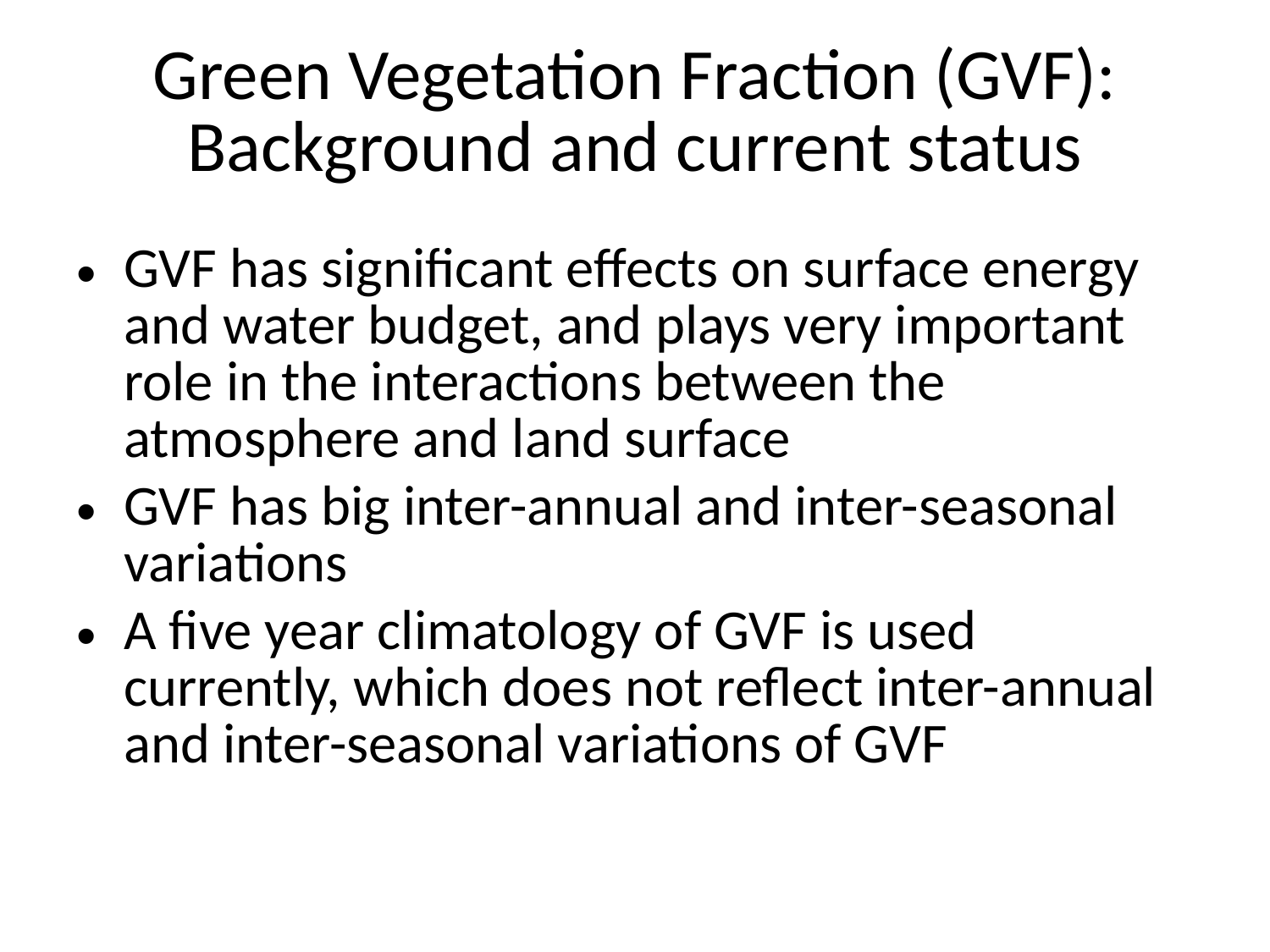

# Green Vegetation Fraction (GVF): Background and current status
GVF has significant effects on surface energy and water budget, and plays very important role in the interactions between the atmosphere and land surface
GVF has big inter-annual and inter-seasonal variations
A five year climatology of GVF is used currently, which does not reflect inter-annual and inter-seasonal variations of GVF